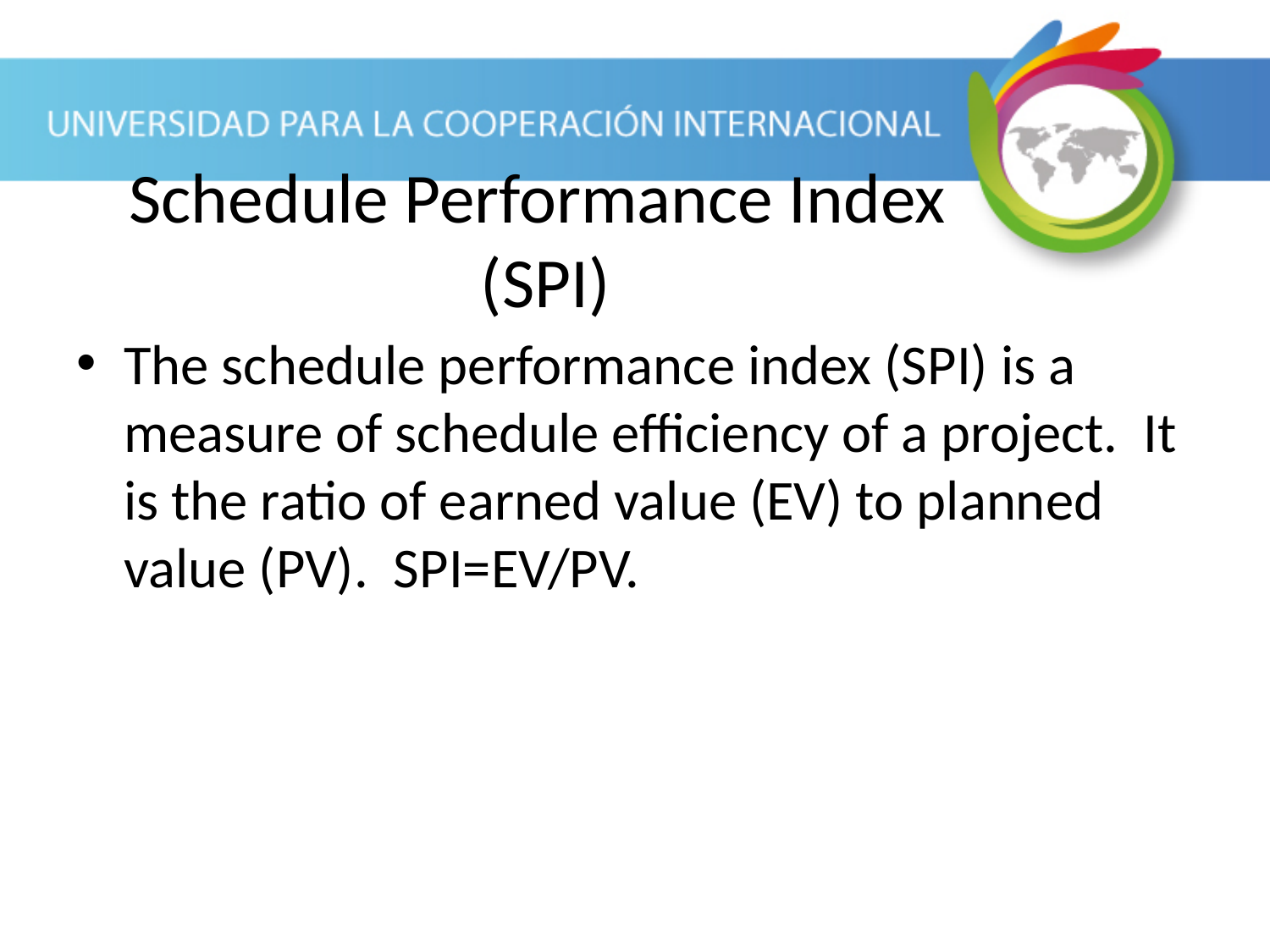

The schedule performance index (SPI) is a measure of schedule efficiency of a project.  It is the ratio of earned value (EV) to planned value (PV).  SPI=EV/PV.

Schedule Performance Index
(SPI)